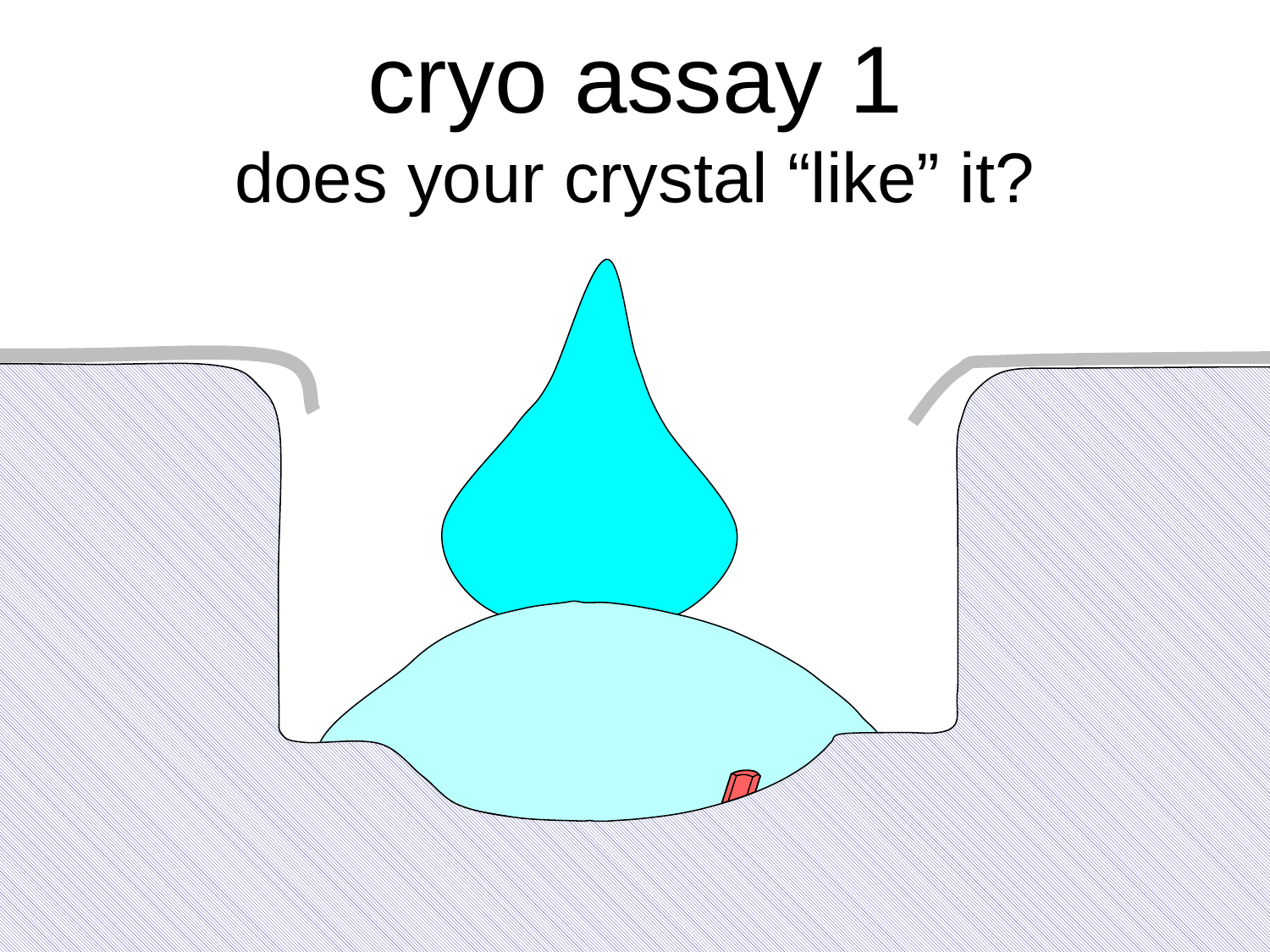

# cryo assay 1 does your crystal “like” it?